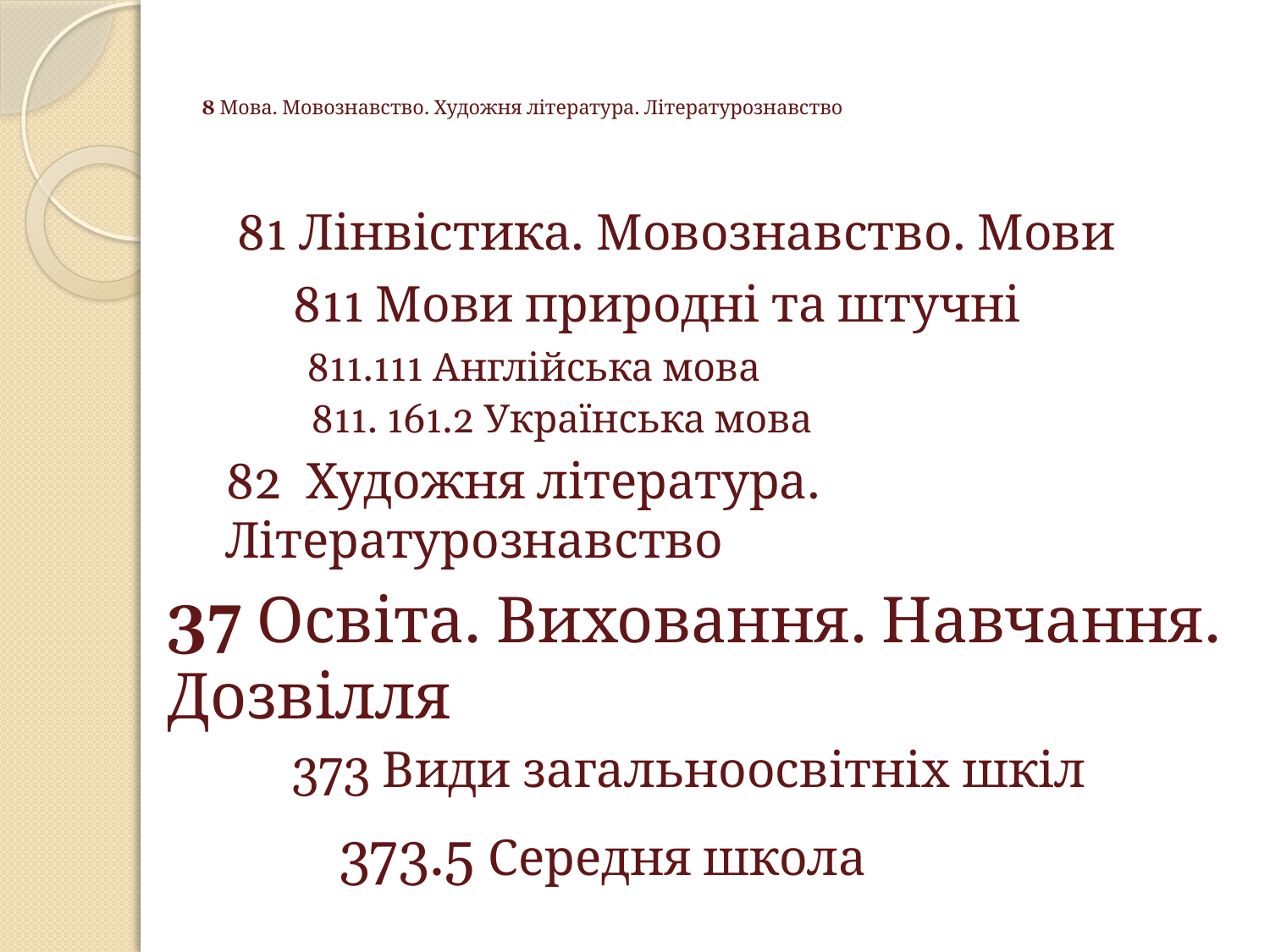

# 8 Мова. Мовознавство. Художня література. Літературознавство
  81 Лінвістика. Мовознавство. Мови
 811 Мови природні та штучні
  811.111 Англійська мова
   811. 161.2 Українська мова
82  Художня література. Літературознавство
37 Освіта. Виховання. Навчання. Дозвілля
  373 Види загальноосвітніх шкіл
  373.5 Середня школа